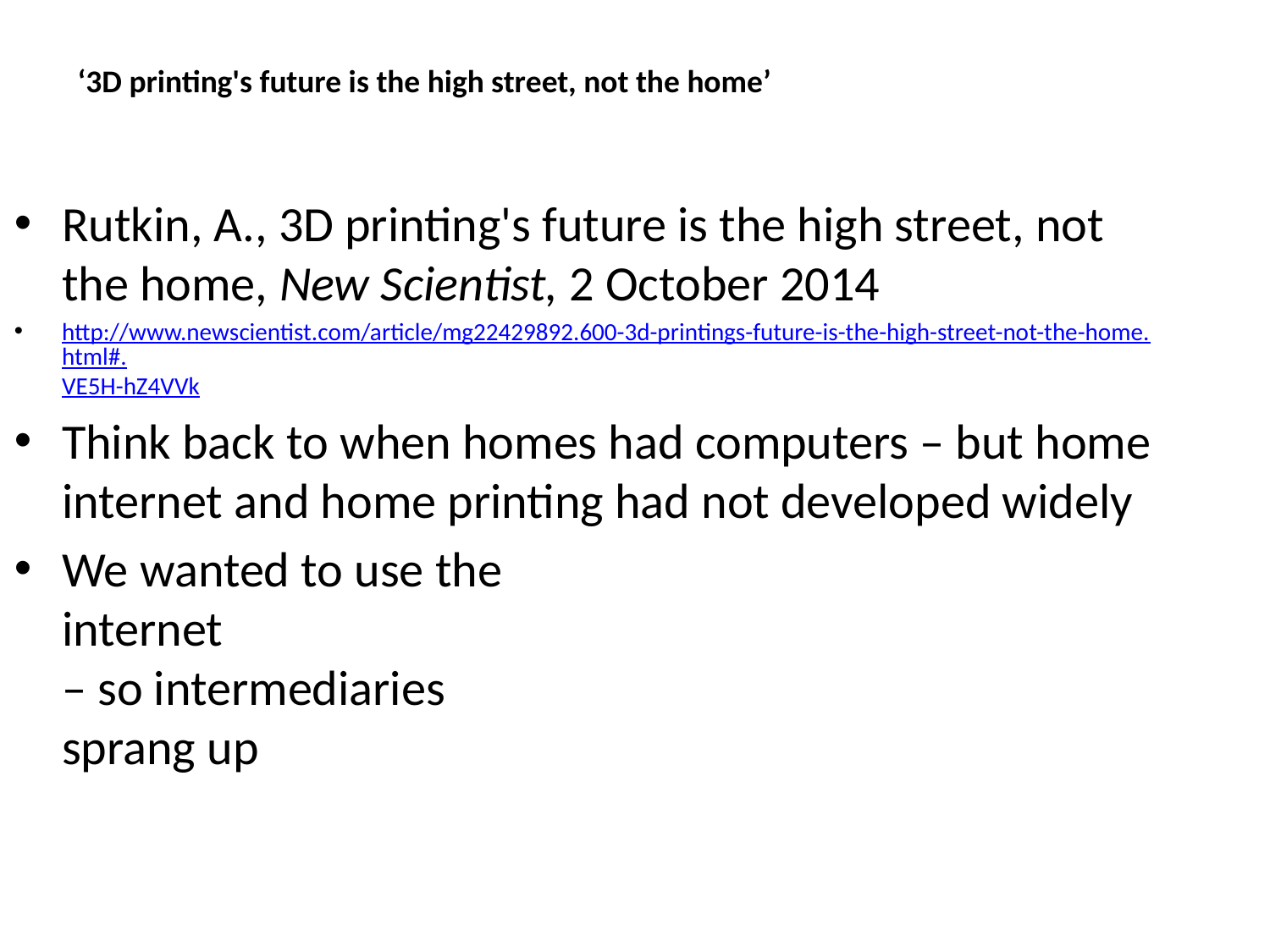

# ‘3D printing's future is the high street, not the home’
Rutkin, A., 3D printing's future is the high street, not the home, New Scientist, 2 October 2014
http://www.newscientist.com/article/mg22429892.600-3d-printings-future-is-the-high-street-not-the-home.html#.VE5H-hZ4VVk
Think back to when homes had computers – but home internet and home printing had not developed widely
We wanted to use the
internet
– so intermediaries
sprang up